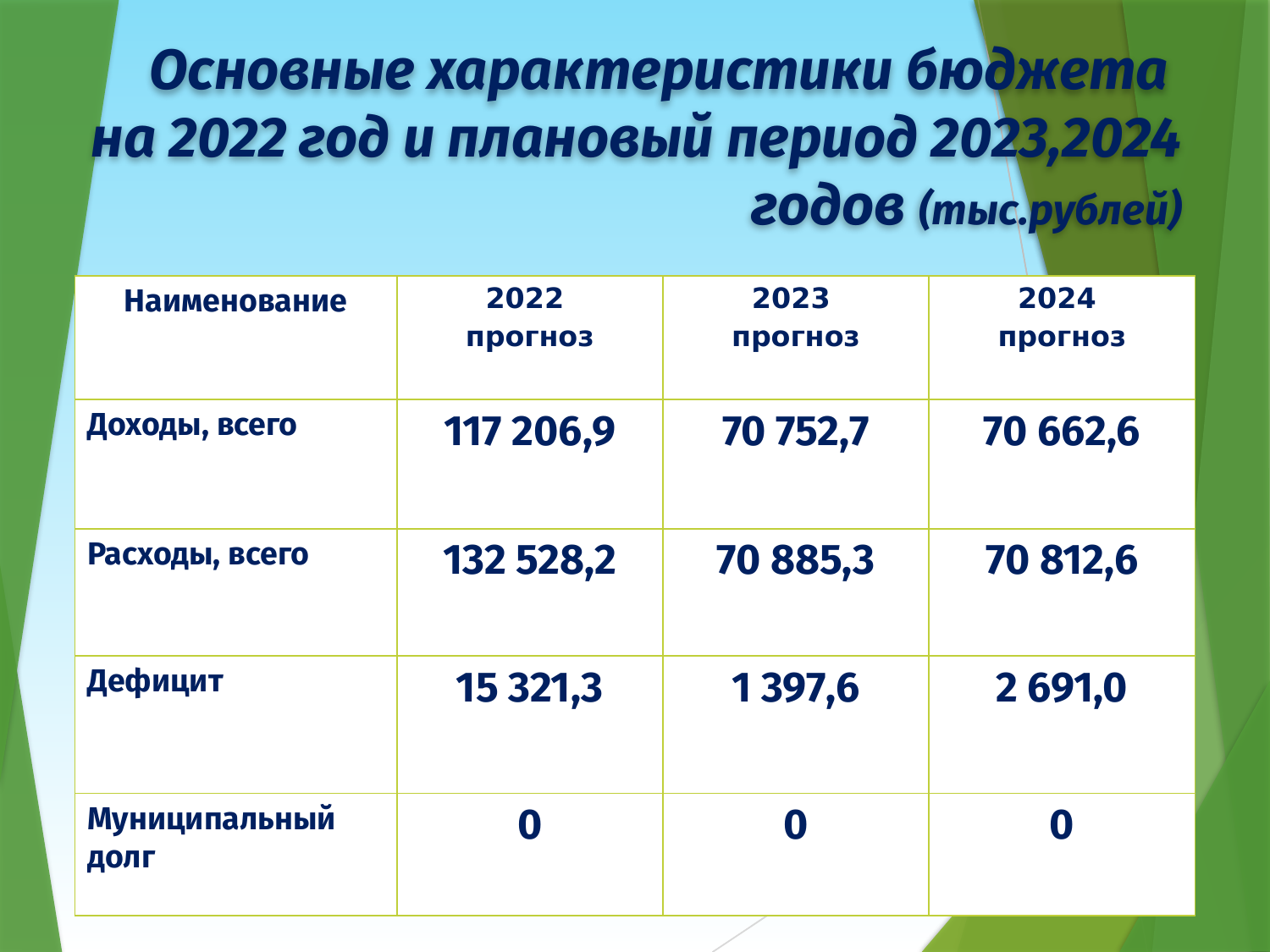

# Основные характеристики бюджета на 2022 год и плановый период 2023,2024 годов (тыс.рублей)
| Наименование | 2022 прогноз | 2023 прогноз | 2024 прогноз |
| --- | --- | --- | --- |
| Доходы, всего | 117 206,9 | 70 752,7 | 70 662,6 |
| Расходы, всего | 132 528,2 | 70 885,3 | 70 812,6 |
| Дефицит | 15 321,3 | 1 397,6 | 2 691,0 |
| Муниципальный долг | 0 | 0 | 0 |